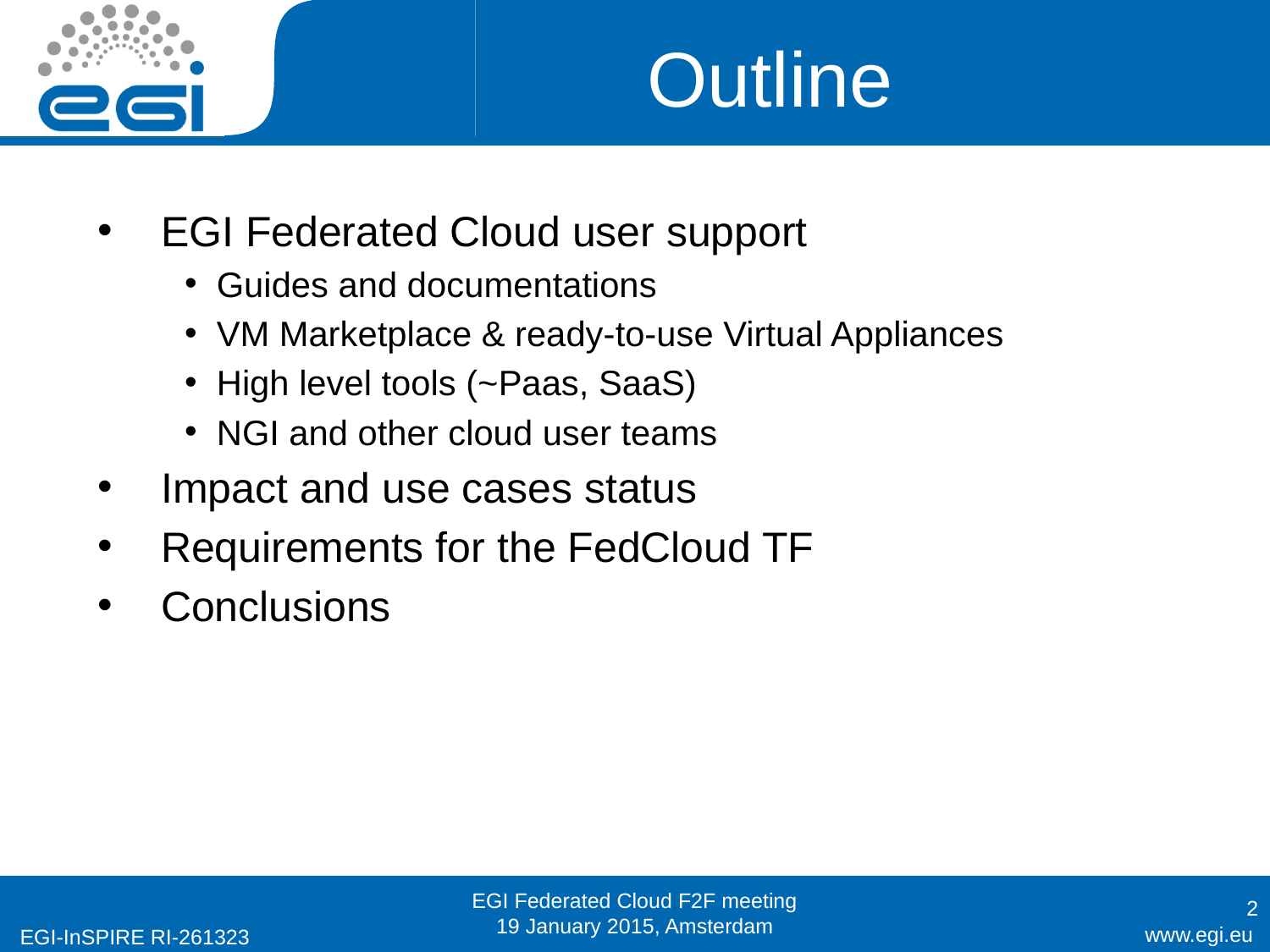

# Outline
EGI Federated Cloud user support
Guides and documentations
VM Marketplace & ready-to-use Virtual Appliances
High level tools (~Paas, SaaS)
NGI and other cloud user teams
Impact and use cases status
Requirements for the FedCloud TF
Conclusions
EGI Federated Cloud F2F meeting
19 January 2015, Amsterdam
2